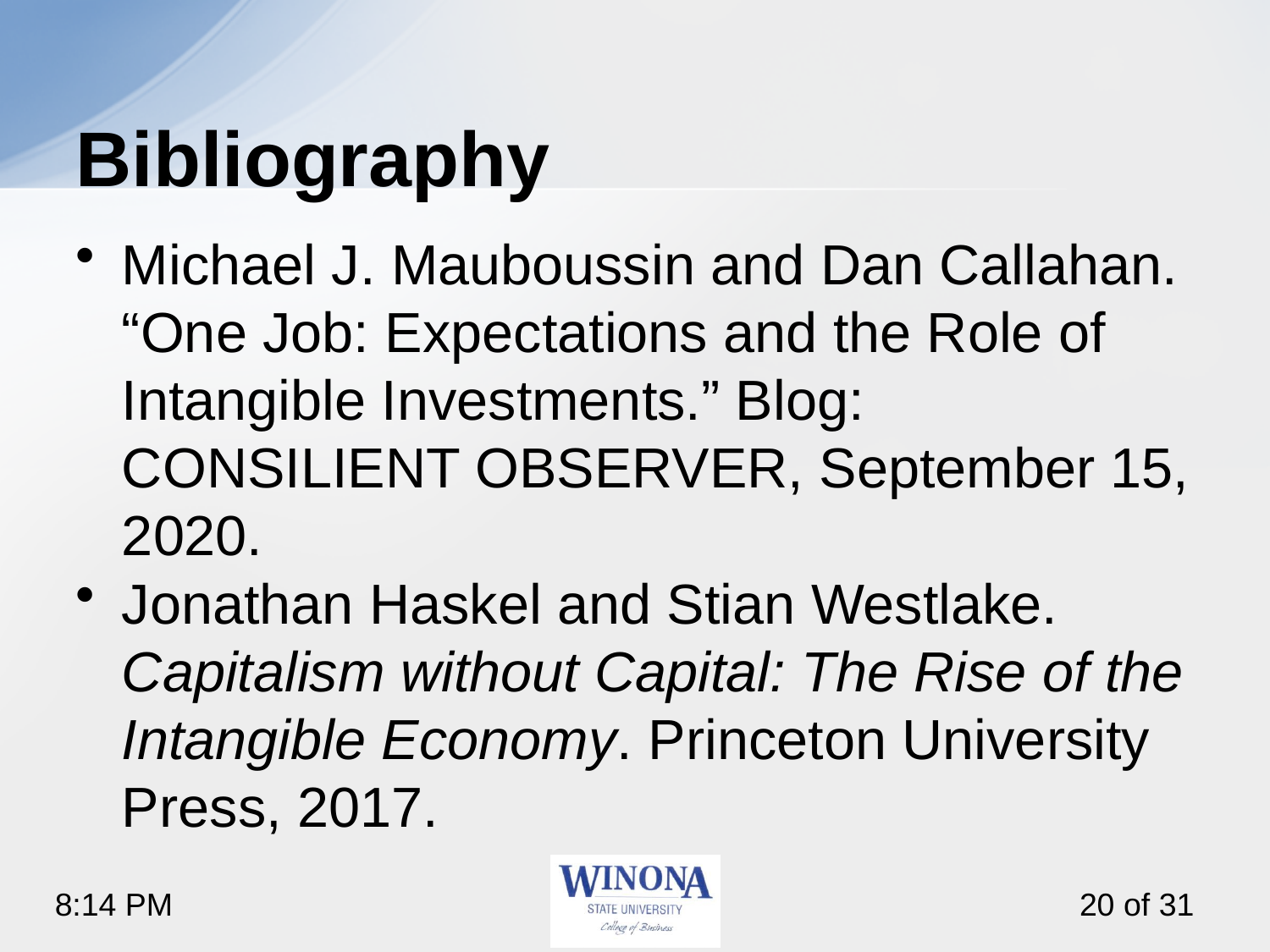

# Bibliography
Michael J. Mauboussin and Dan Callahan. “One Job: Expectations and the Role of Intangible Investments.” Blog: CONSILIENT OBSERVER, September 15, 2020.
Jonathan Haskel and Stian Westlake. Capitalism without Capital: The Rise of the Intangible Economy. Princeton University Press, 2017.